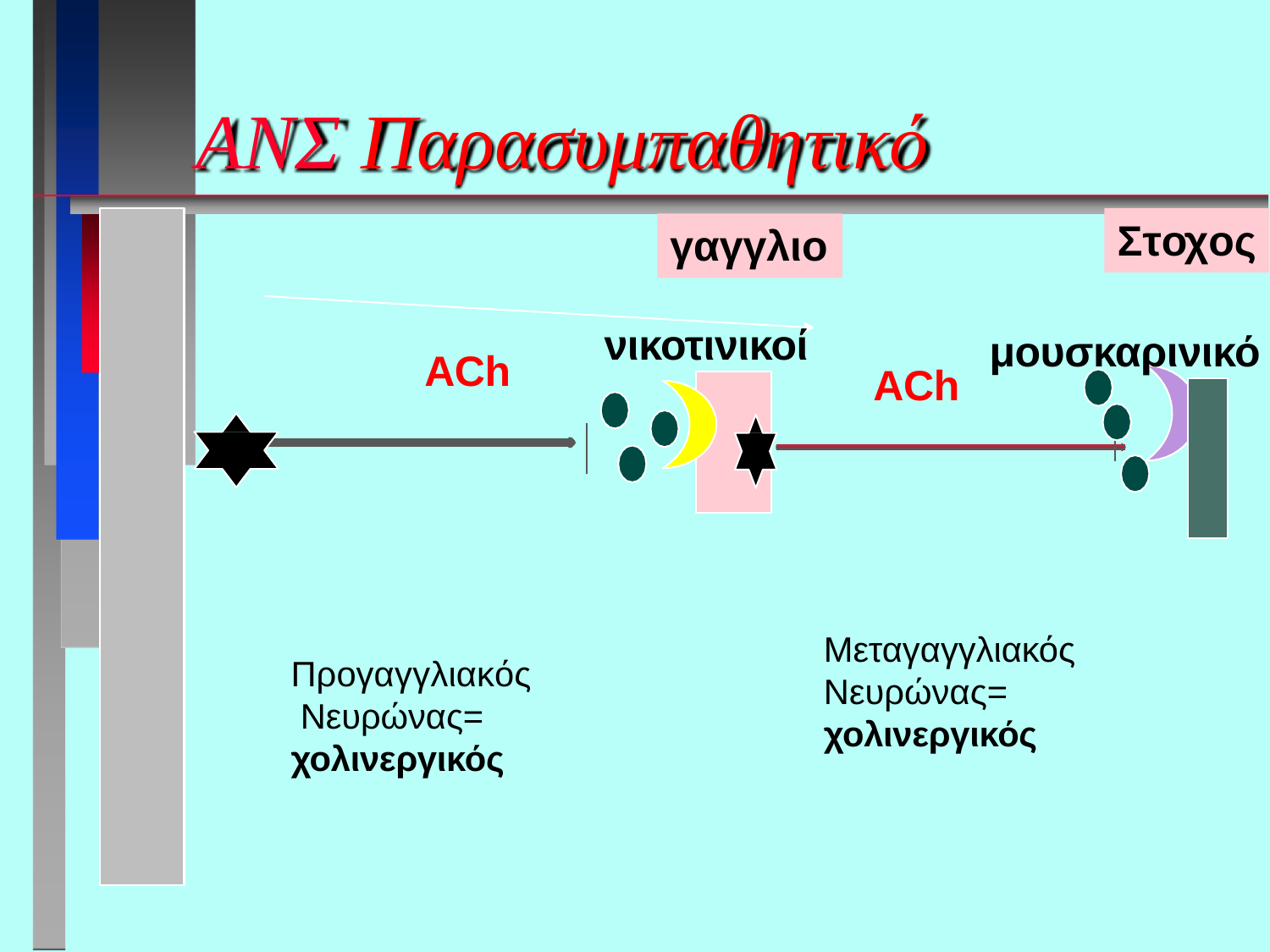

# ΑΝΣ Παρασυμπαθητικό

Στοχος

γαγγλιο

νικοτινικοί
μουσκαρινικό
ACh
ACh

Μεταγαγγλιακός
Προγαγγλιακός  Νευρώνας=  χολινεργικός
Νευρώνας=
χολινεργικός